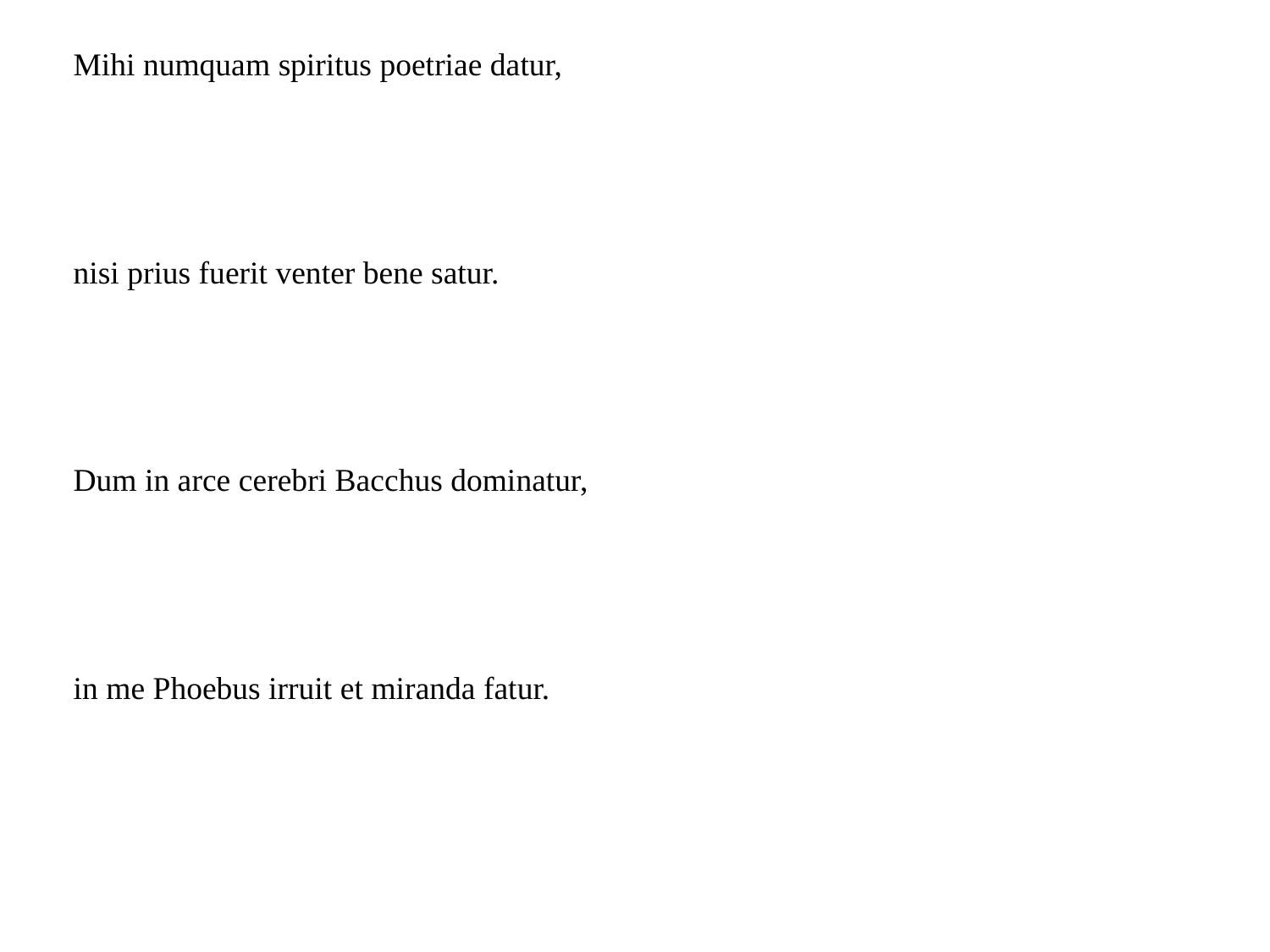

| Mihi numquam spiritus poetriae datur, |
| --- |
| nisi prius fuerit venter bene satur. |
| Dum in arce cerebri Bacchus dominatur, |
| in me Phoebus irruit et miranda fatur. |